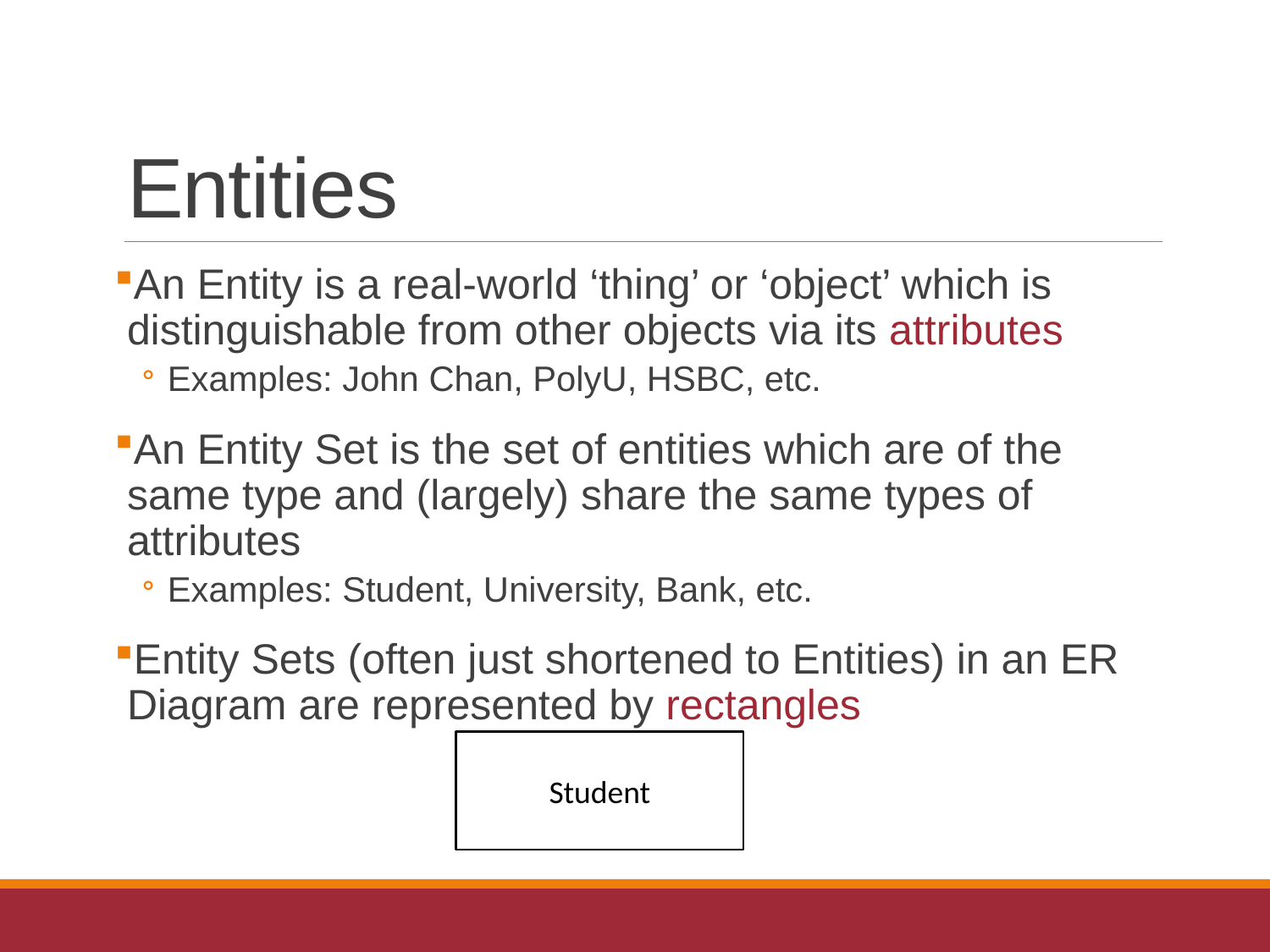

# Entities
An Entity is a real-world ‘thing’ or ‘object’ which is distinguishable from other objects via its attributes
Examples: John Chan, PolyU, HSBC, etc.
An Entity Set is the set of entities which are of the same type and (largely) share the same types of attributes
Examples: Student, University, Bank, etc.
Entity Sets (often just shortened to Entities) in an ER Diagram are represented by rectangles
Student